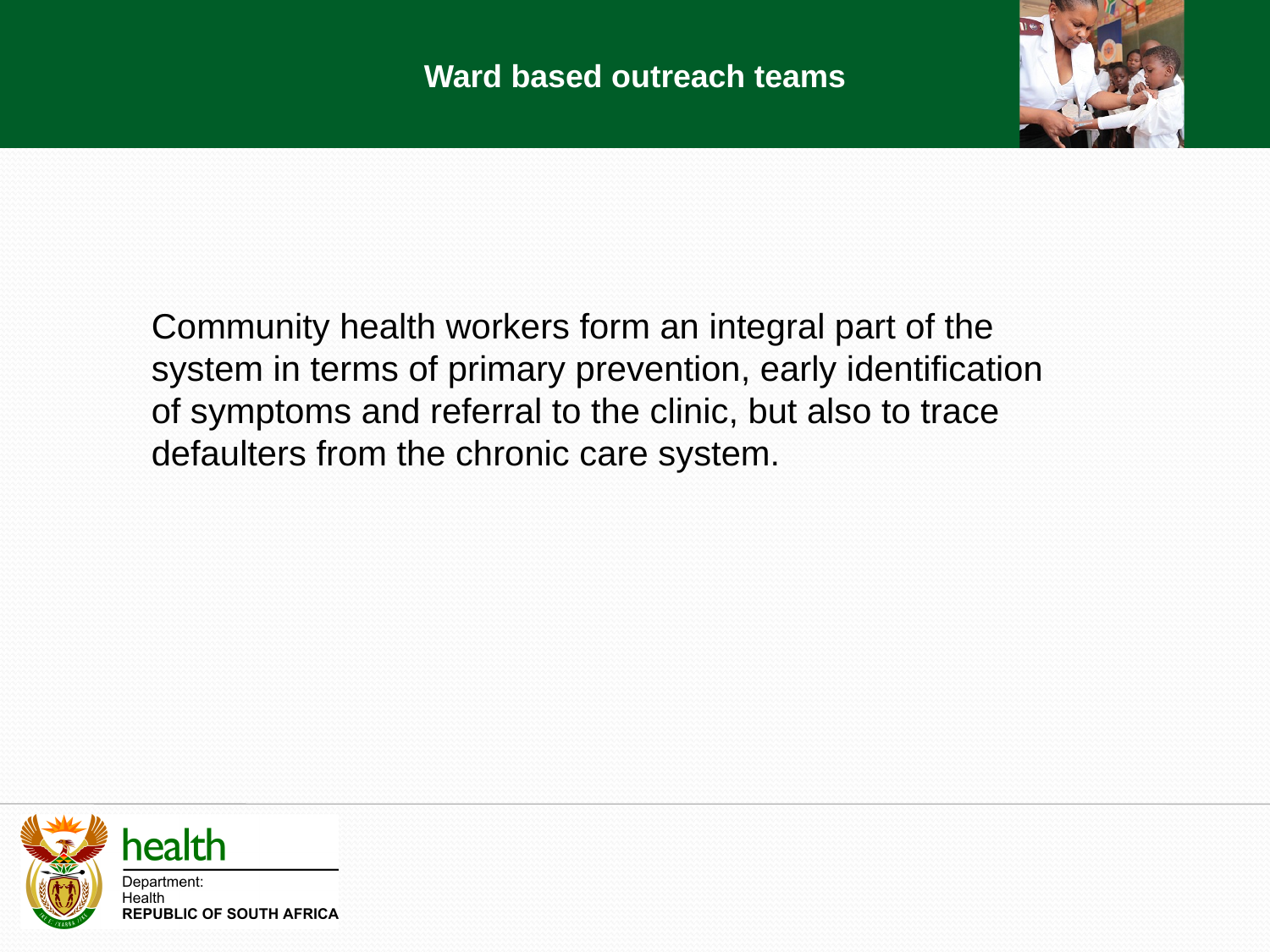

Ward based outreach teams
Community health workers form an integral part of the system in terms of primary prevention, early identification of symptoms and referral to the clinic, but also to trace defaulters from the chronic care system.